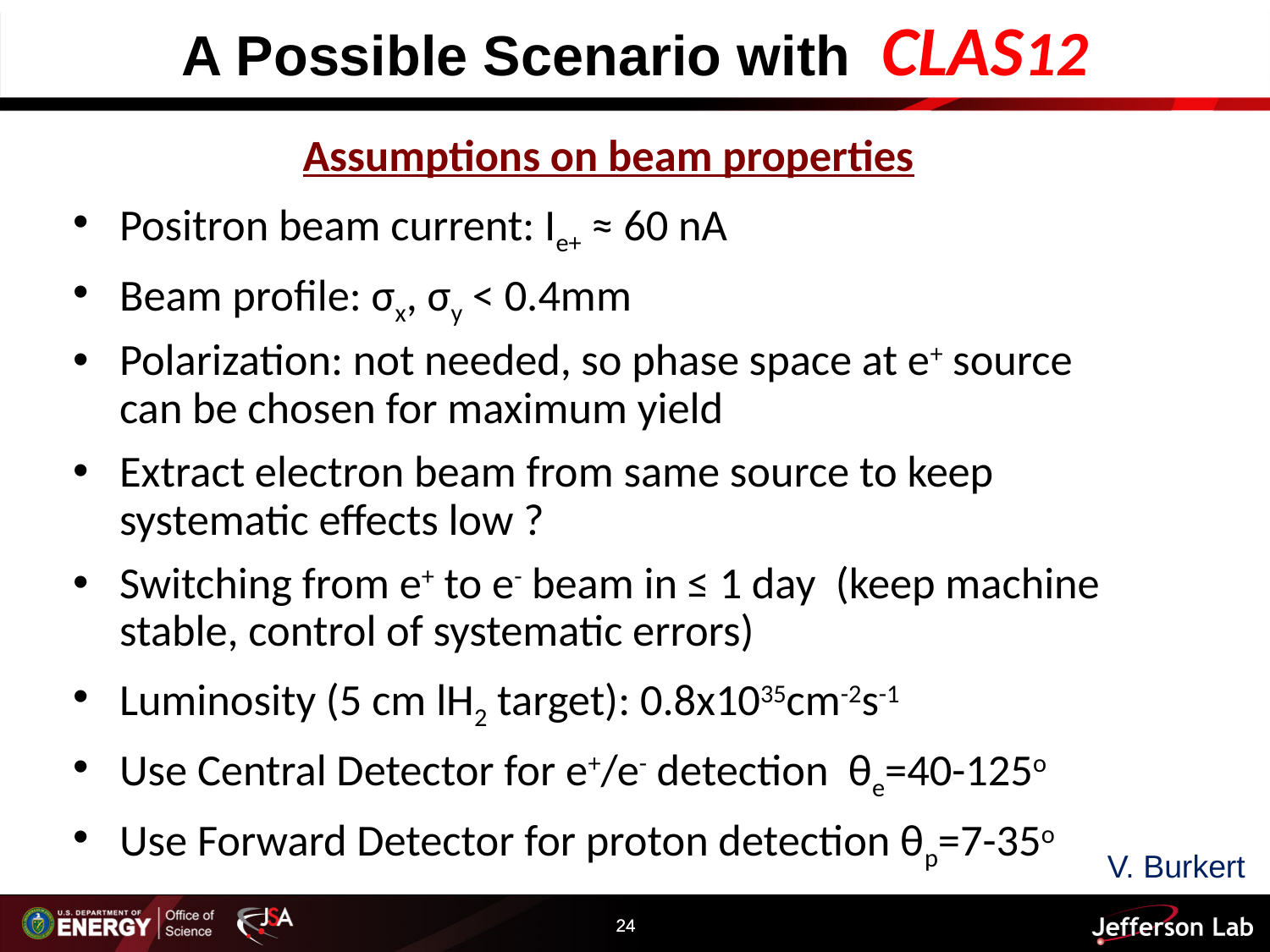

# A Possible Scenario with  CLAS12
Assumptions on beam properties
Positron beam current: Ie+ ≈ 60 nA
Beam profile: σx, σy < 0.4mm
Polarization: not needed, so phase space at e+ source can be chosen for maximum yield
Extract electron beam from same source to keep systematic effects low ?
Switching from e+ to e- beam in ≤ 1 day  (keep machine stable, control of systematic errors)
Luminosity (5 cm lH2 target): 0.8x1035cm-2s-1
Use Central Detector for e+/e- detection  θe=40-125o
Use Forward Detector for proton detection θp=7-35o
V. Burkert